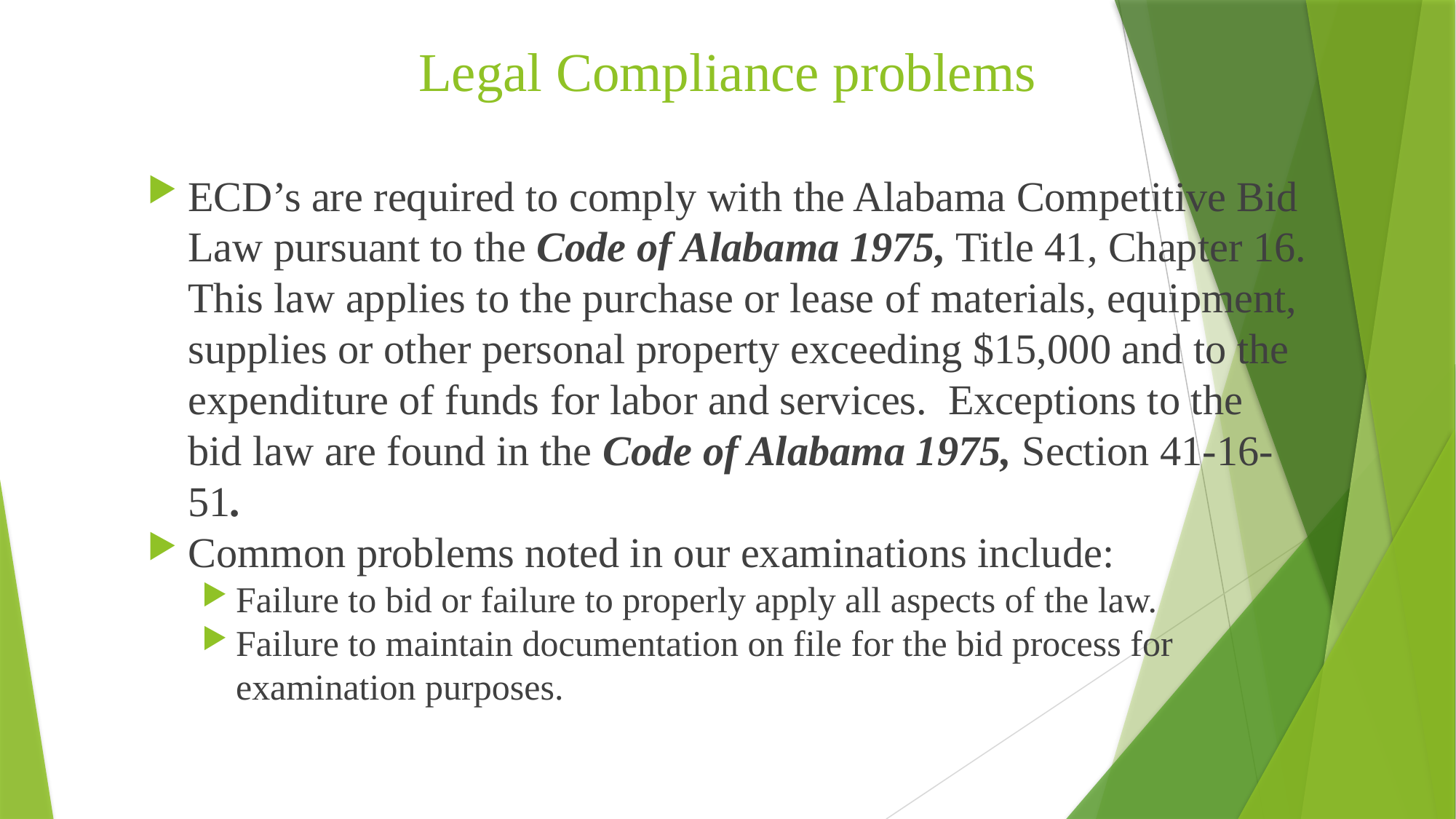

# Legal Compliance problems
ECD’s are required to comply with the Alabama Competitive Bid Law pursuant to the Code of Alabama 1975, Title 41, Chapter 16. This law applies to the purchase or lease of materials, equipment, supplies or other personal property exceeding $15,000 and to the expenditure of funds for labor and services.  Exceptions to the bid law are found in the Code of Alabama 1975, Section 41-16-51.
Common problems noted in our examinations include:
Failure to bid or failure to properly apply all aspects of the law.
Failure to maintain documentation on file for the bid process for examination purposes.